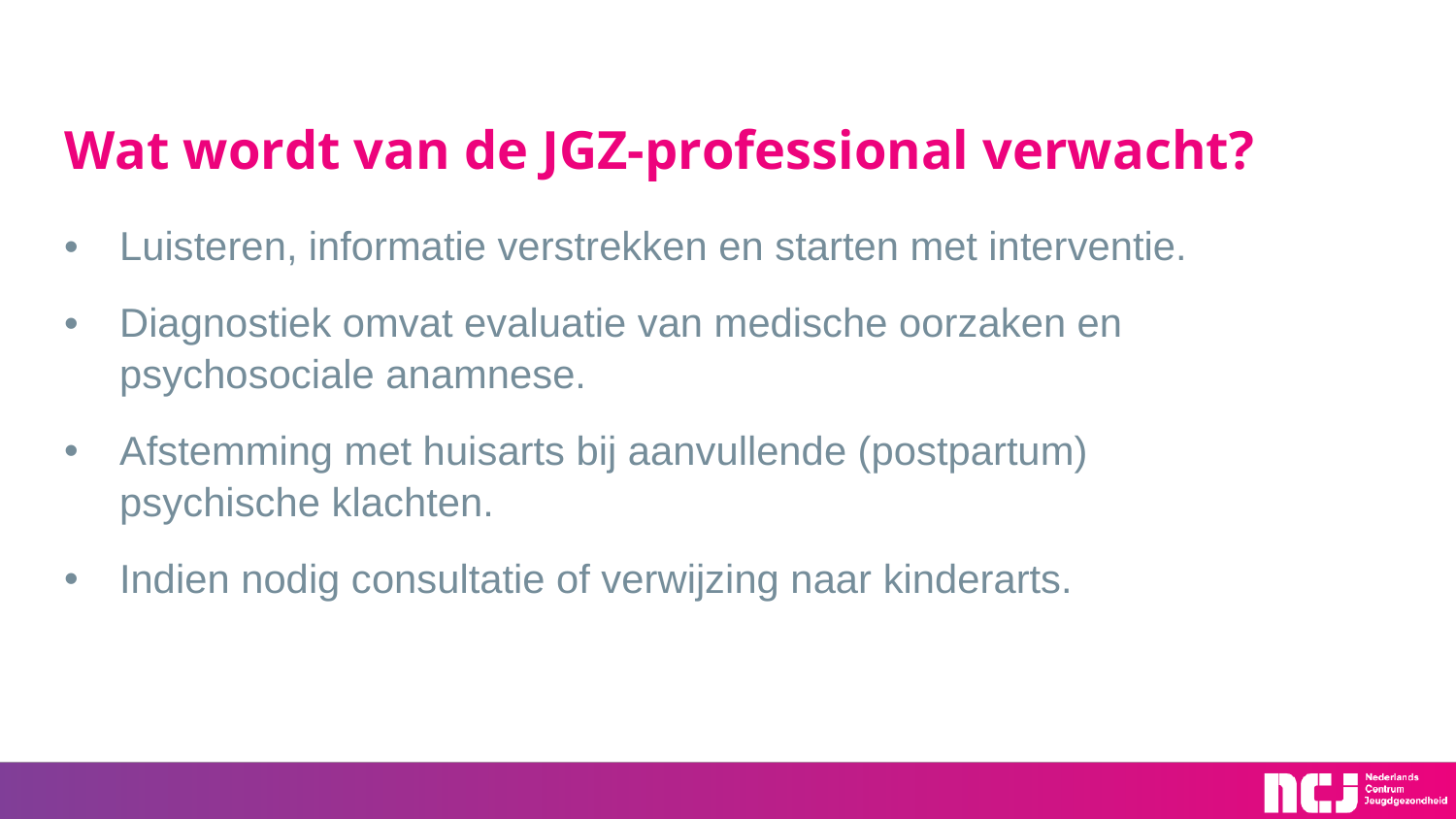

# Wat wordt van de JGZ-professional verwacht?
Luisteren, informatie verstrekken en starten met interventie.
Diagnostiek omvat evaluatie van medische oorzaken en psychosociale anamnese.
Afstemming met huisarts bij aanvullende (postpartum) psychische klachten.
Indien nodig consultatie of verwijzing naar kinderarts.